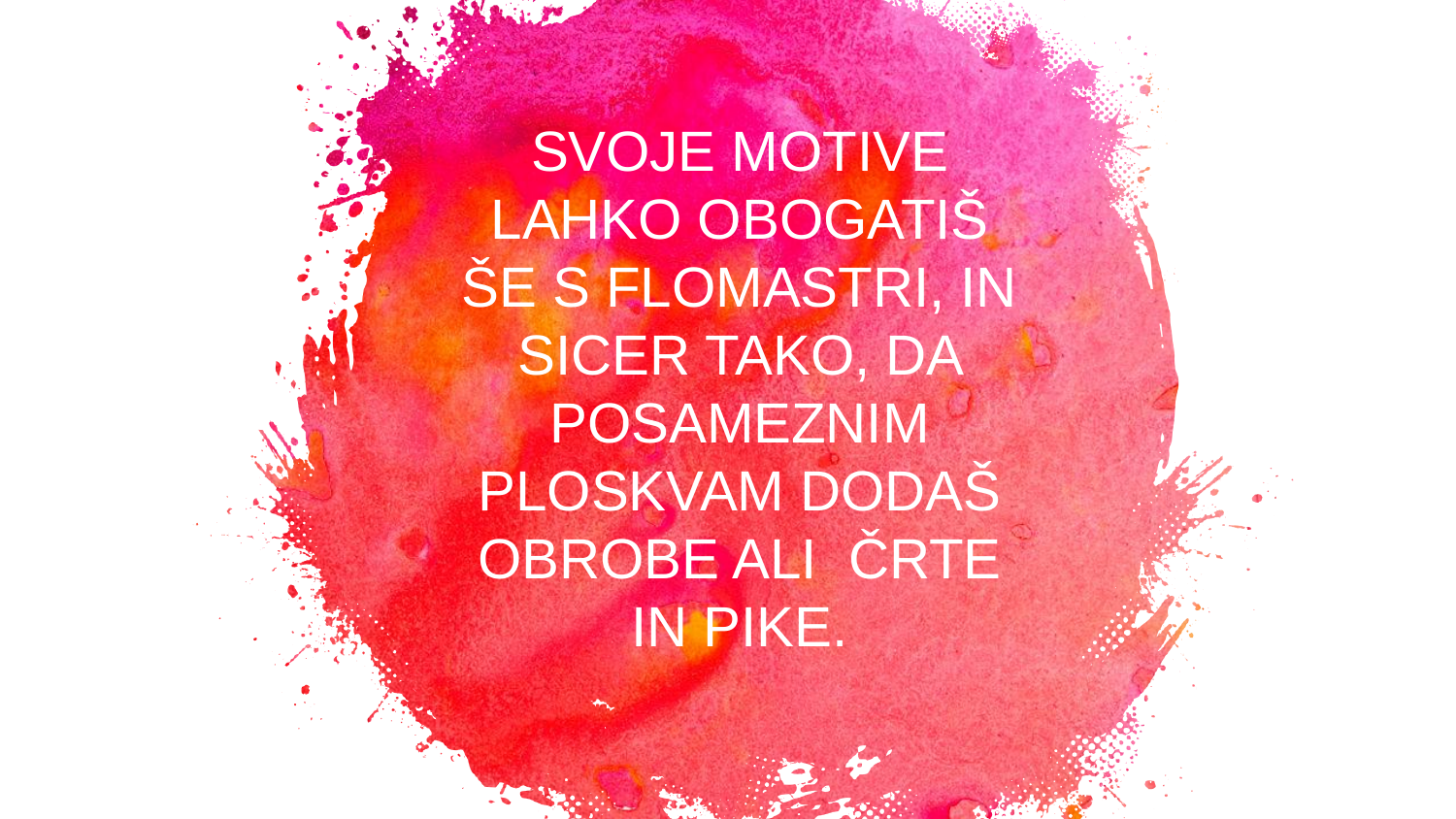

SVOJE MOTIVE LAHKO OBOGATIŠ ŠE S FLOMASTRI, IN SICER TAKO, DA POSAMEZNIM PLOSKVAM DODAŠ OBROBE ALI  ČRTE IN PIKE.